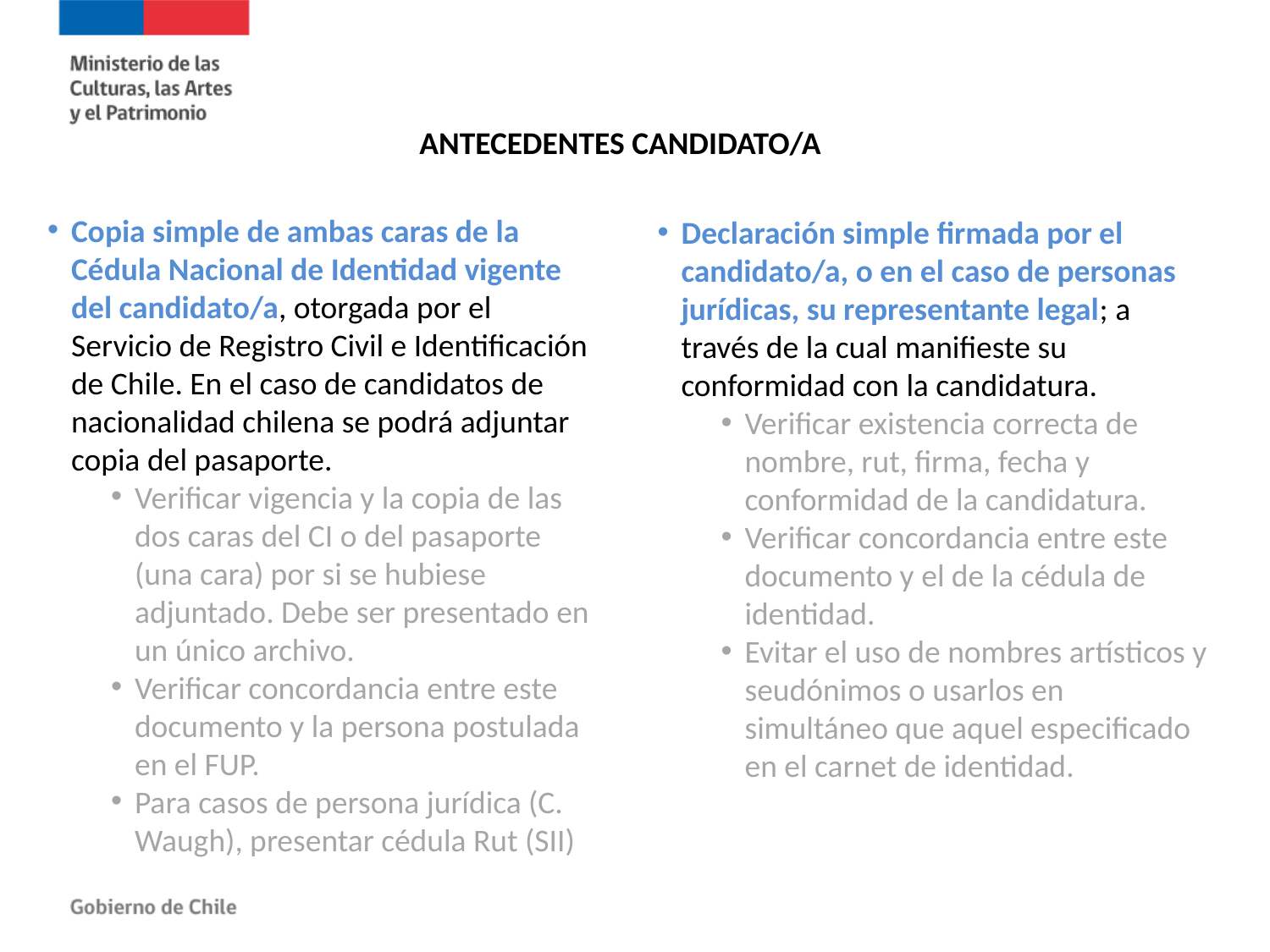

ANTECEDENTES CANDIDATO/A

Copia simple de ambas caras de la Cédula Nacional de Identidad vigente del candidato/a, otorgada por el Servicio de Registro Civil e Identificación de Chile. En el caso de candidatos de nacionalidad chilena se podrá adjuntar copia del pasaporte.
Verificar vigencia y la copia de las dos caras del CI o del pasaporte (una cara) por si se hubiese adjuntado. Debe ser presentado en un único archivo.
Verificar concordancia entre este documento y la persona postulada en el FUP.
Para casos de persona jurídica (C. Waugh), presentar cédula Rut (SII)

Declaración simple firmada por el candidato/a, o en el caso de personas jurídicas, su representante legal; a través de la cual manifieste su conformidad con la candidatura.
Verificar existencia correcta de nombre, rut, firma, fecha y conformidad de la candidatura.
Verificar concordancia entre este documento y el de la cédula de identidad.
Evitar el uso de nombres artísticos y seudónimos o usarlos en simultáneo que aquel especificado en el carnet de identidad.